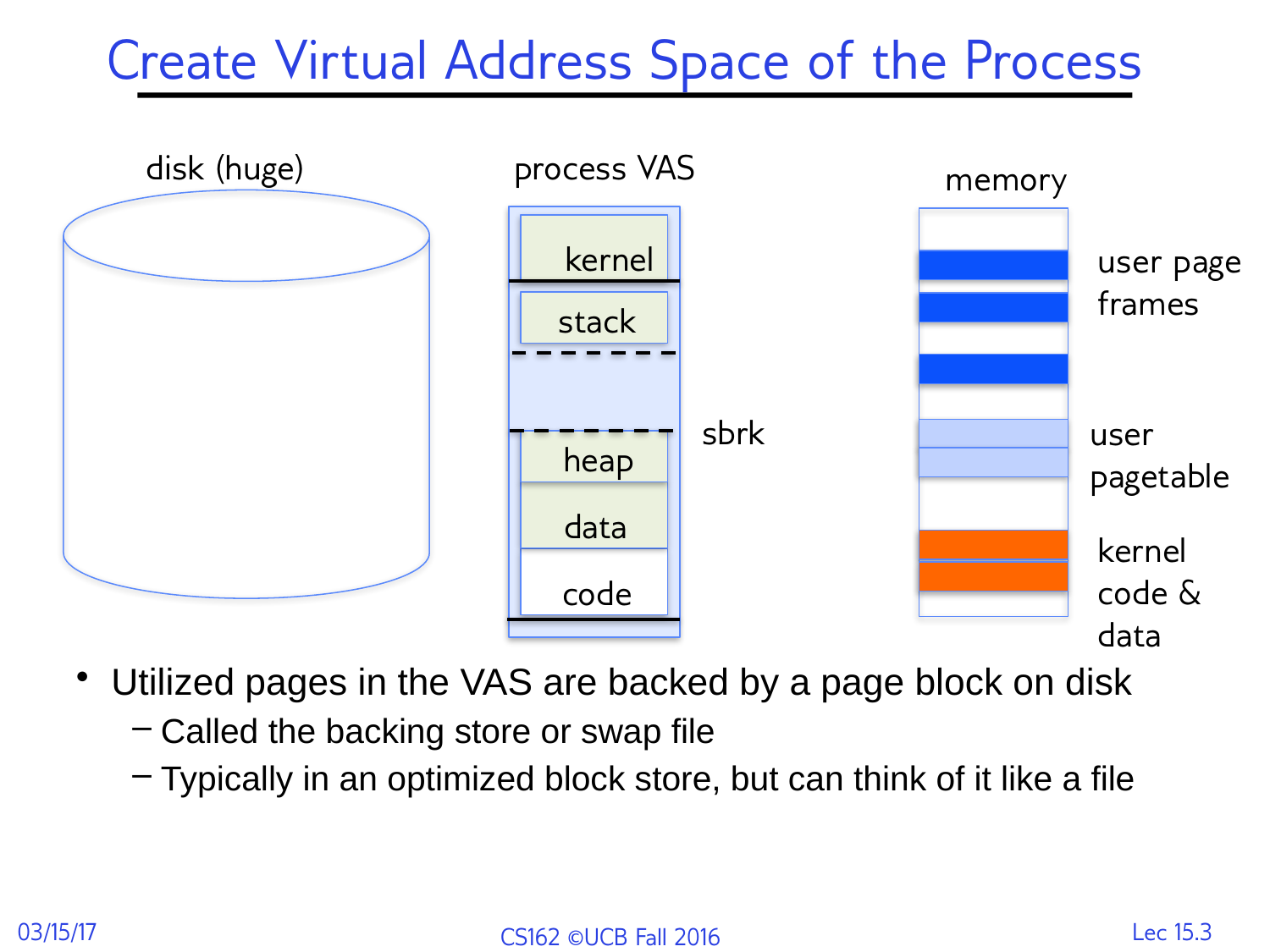

# Create Virtual Address Space of the Process
disk (huge)
process VAS
memory

kernel
user page
frames

stack

sbrk
user pagetable

heap

data
kernel code & data

code
Utilized pages in the VAS are backed by a page block on disk
Called the backing store or swap file
Typically in an optimized block store, but can think of it like a file